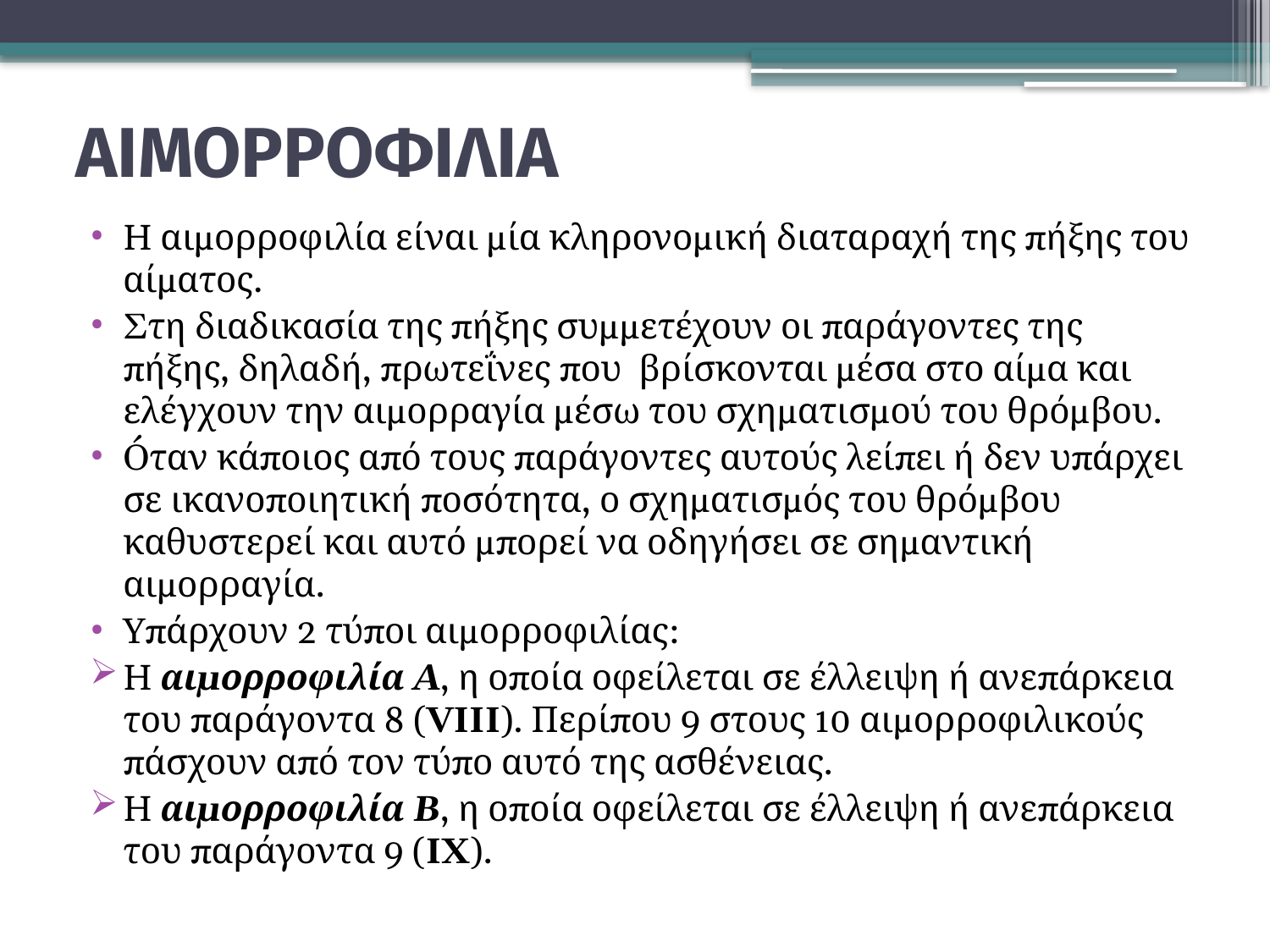

# ΑΙΜΟΡΡΟΦΙΛΙΑ
Η αιμορροφιλία είναι μία κληρονομική διαταραχή της πήξης του αίματος.
Στη διαδικασία της πήξης συμμετέχουν οι παράγοντες της πήξης, δηλαδή, πρωτεΐνες που  βρίσκονται μέσα στο αίμα και ελέγχουν την αιμορραγία μέσω του σχηματισμού του θρόμβου.
Όταν κάποιος από τους παράγοντες αυτούς λείπει ή δεν υπάρχει σε ικανοποιητική ποσότητα, ο σχηματισμός του θρόμβου καθυστερεί και αυτό μπορεί να οδηγήσει σε σημαντική αιμορραγία.
Υπάρχουν 2 τύποι αιμορροφιλίας:
Η αιμορροφιλία Α, η οποία οφείλεται σε έλλειψη ή ανεπάρκεια του παράγοντα 8 (VIII). Περίπου 9 στους 10 αιμορροφιλικούς πάσχουν από τον τύπο αυτό της ασθένειας.
Η αιμορροφιλία Β, η οποία οφείλεται σε έλλειψη ή ανεπάρκεια του παράγοντα 9 (ΙΧ).